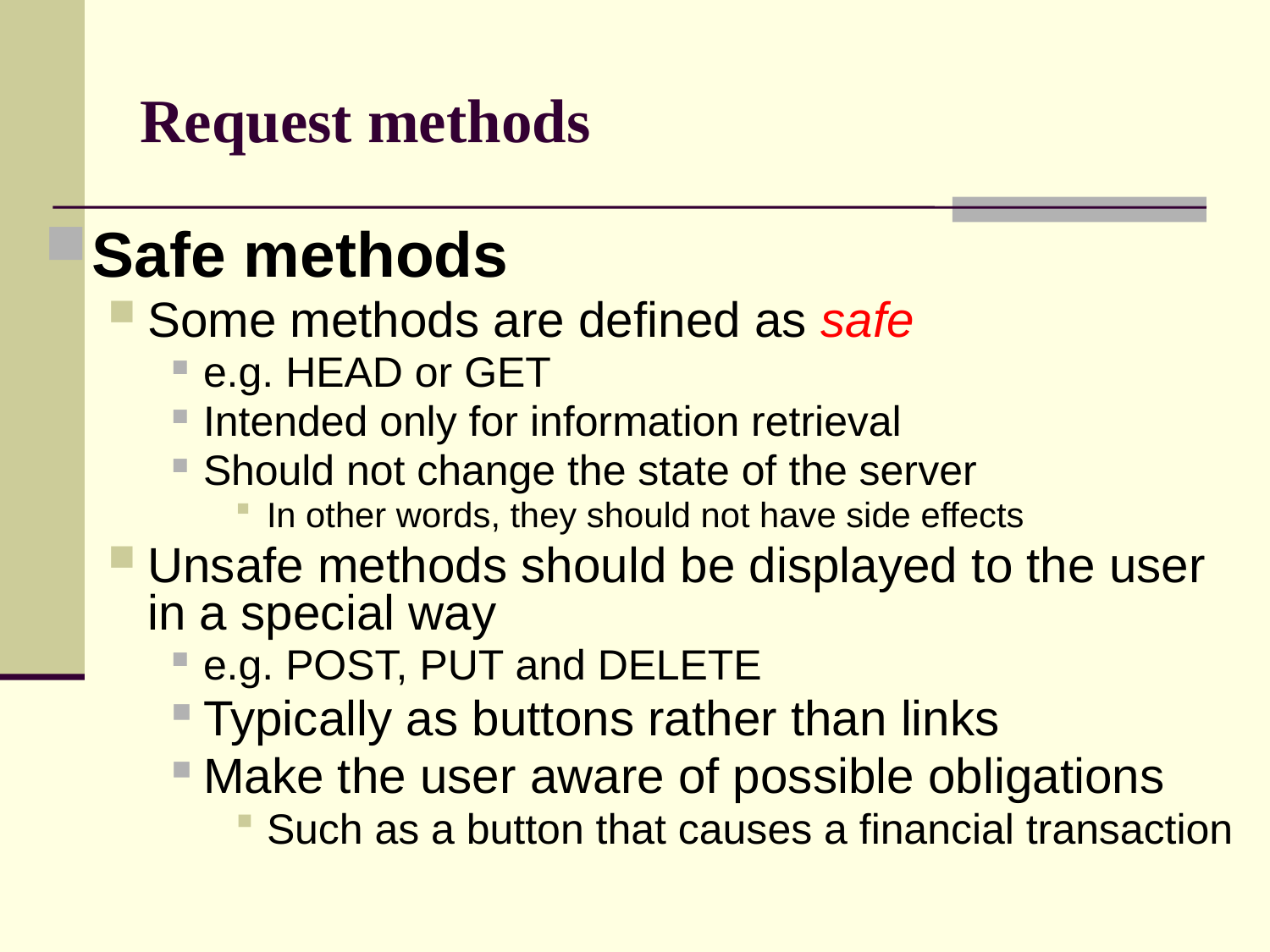

# Request methods
Safe methods
Some methods are defined as safe
e.g. HEAD or GET
Intended only for information retrieval
Should not change the state of the server
In other words, they should not have side effects
Unsafe methods should be displayed to the user in a special way
e.g. POST, PUT and DELETE
Typically as buttons rather than links
Make the user aware of possible obligations
Such as a button that causes a financial transaction